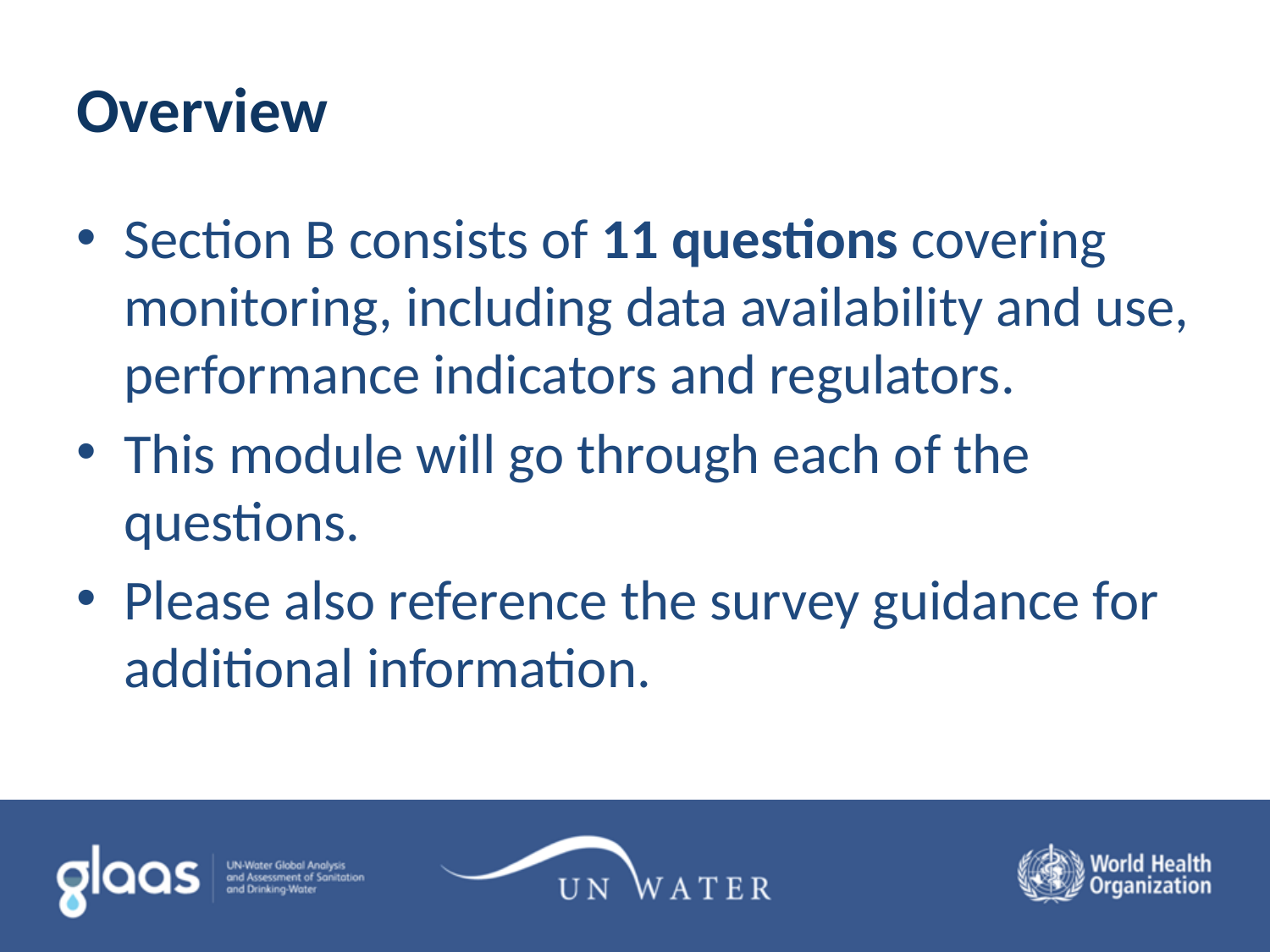

# Overview
Section B consists of 11 questions covering monitoring, including data availability and use, performance indicators and regulators.
This module will go through each of the questions.
Please also reference the survey guidance for additional information.